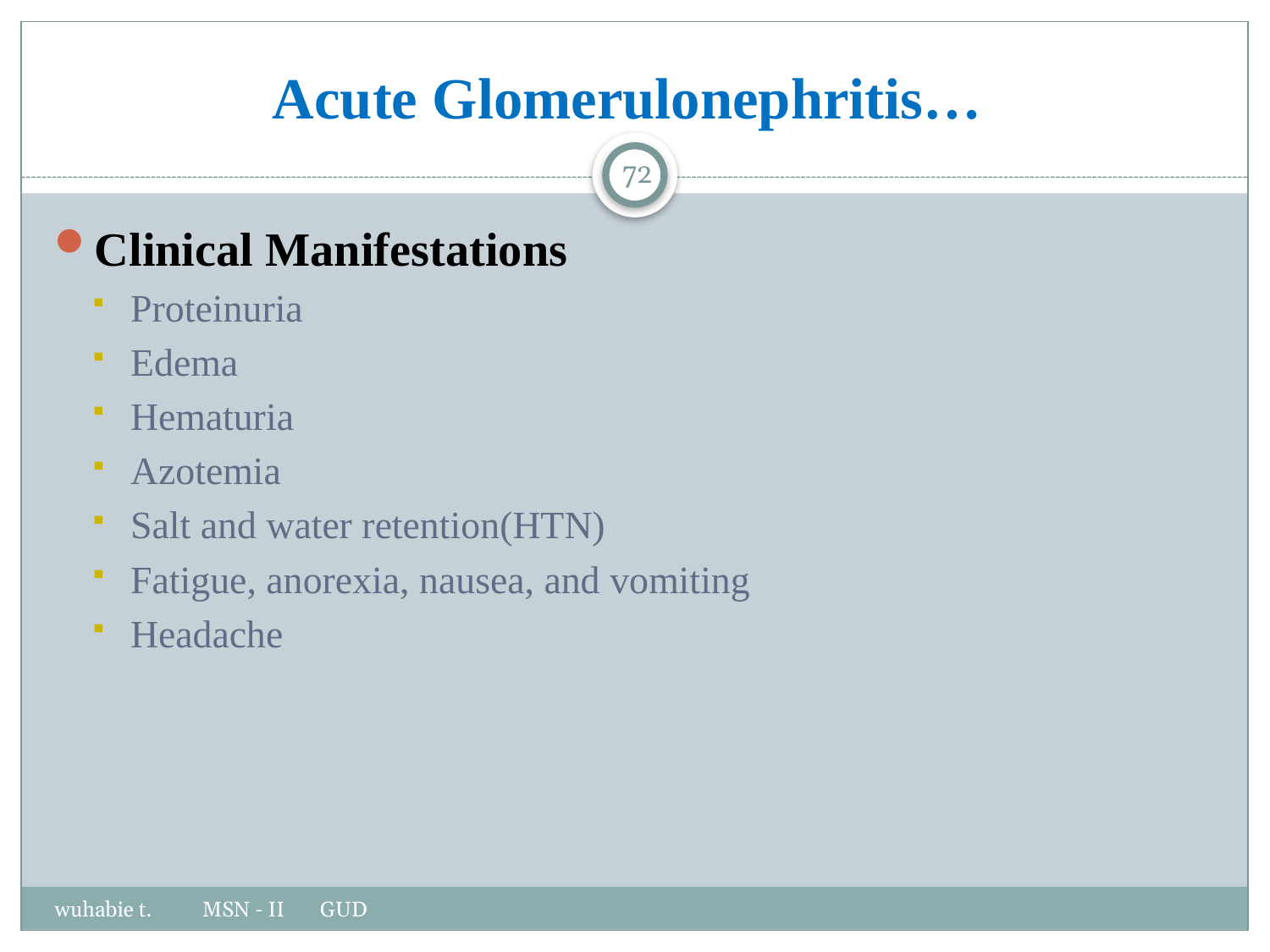

# Acute Glomerulonephritis…
72
Clinical Manifestations
Proteinuria
Edema
Hematuria
Azotemia
Salt and water retention(HTN)
Fatigue, anorexia, nausea, and vomiting
Headache

wuhabie t.          MSN - II       GUD